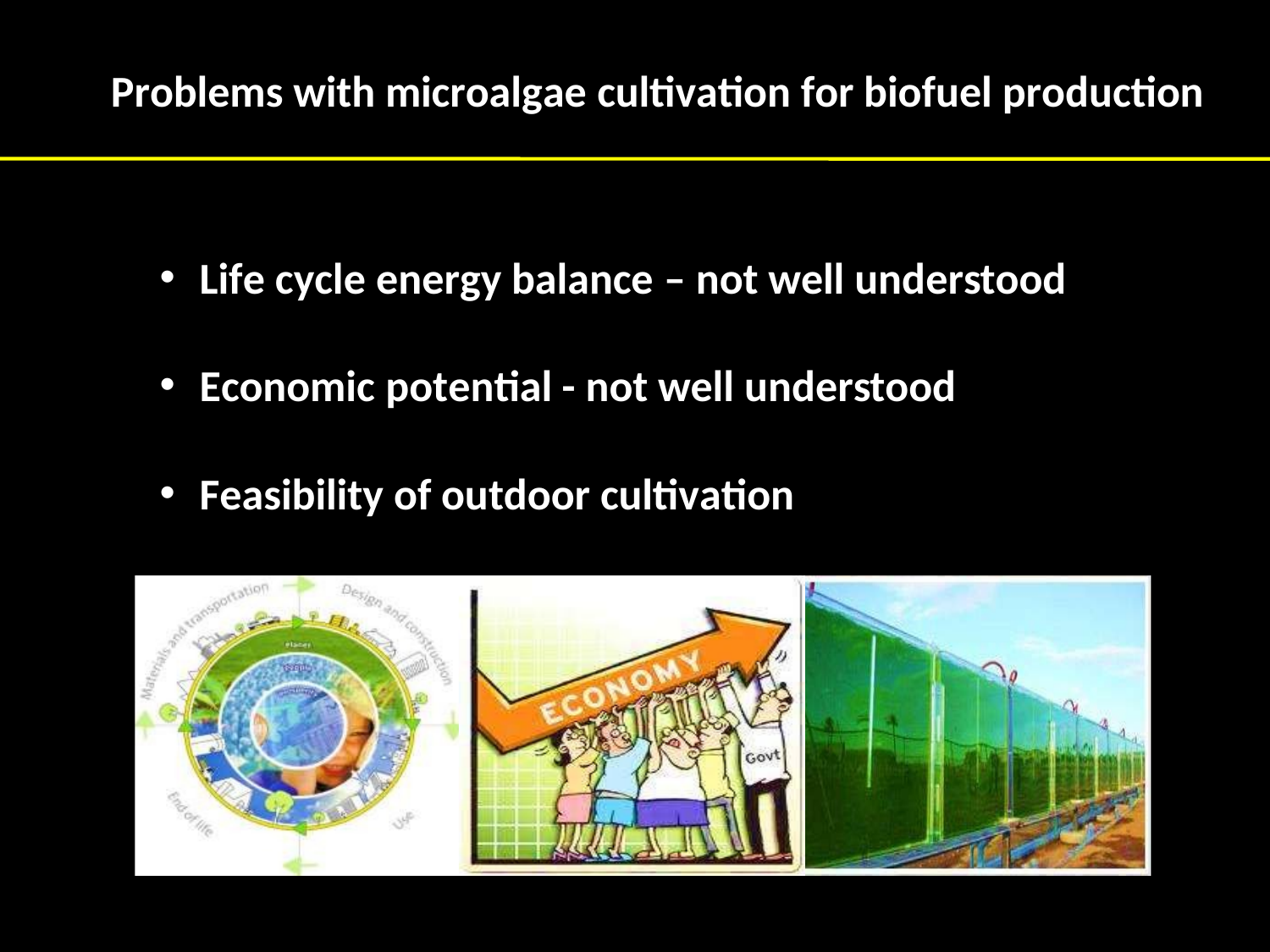

# Problems with microalgae cultivation for biofuel production

Life cycle energy balance – not well understood

Economic potential - not well understood

Feasibility of outdoor cultivation